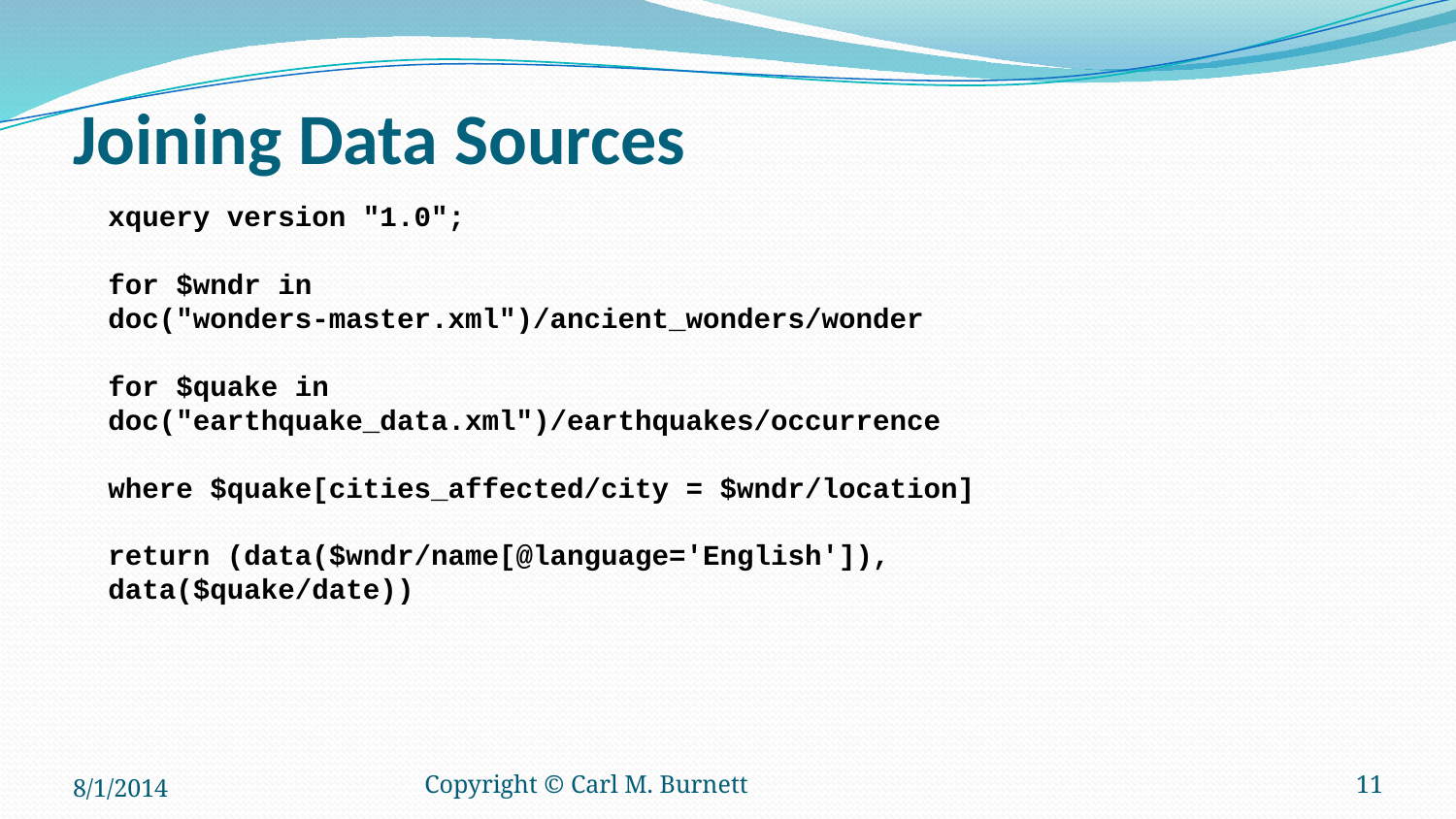

# Joining Data Sources
xquery version "1.0";

for $wndr in
doc("wonders-master.xml")/ancient_wonders/wonder

for $quake in doc("earthquake_data.xml")/earthquakes/occurrence

where $quake[cities_affected/city = $wndr/location]

return (data($wndr/name[@language='English']), data($quake/date))
8/1/2014
Copyright © Carl M. Burnett
11